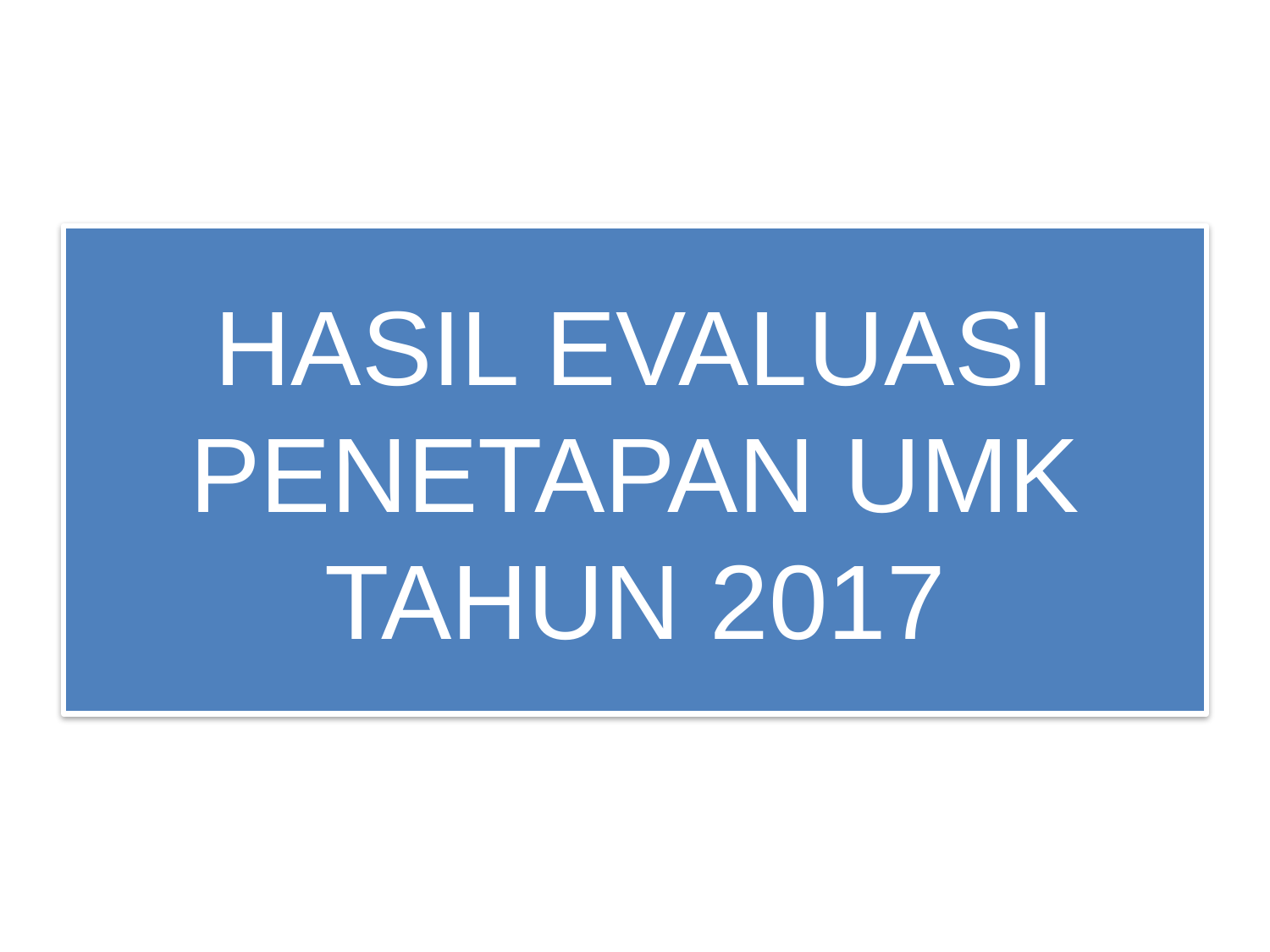

# HASIL EVALUASI PENETAPAN UMK TAHUN 2017